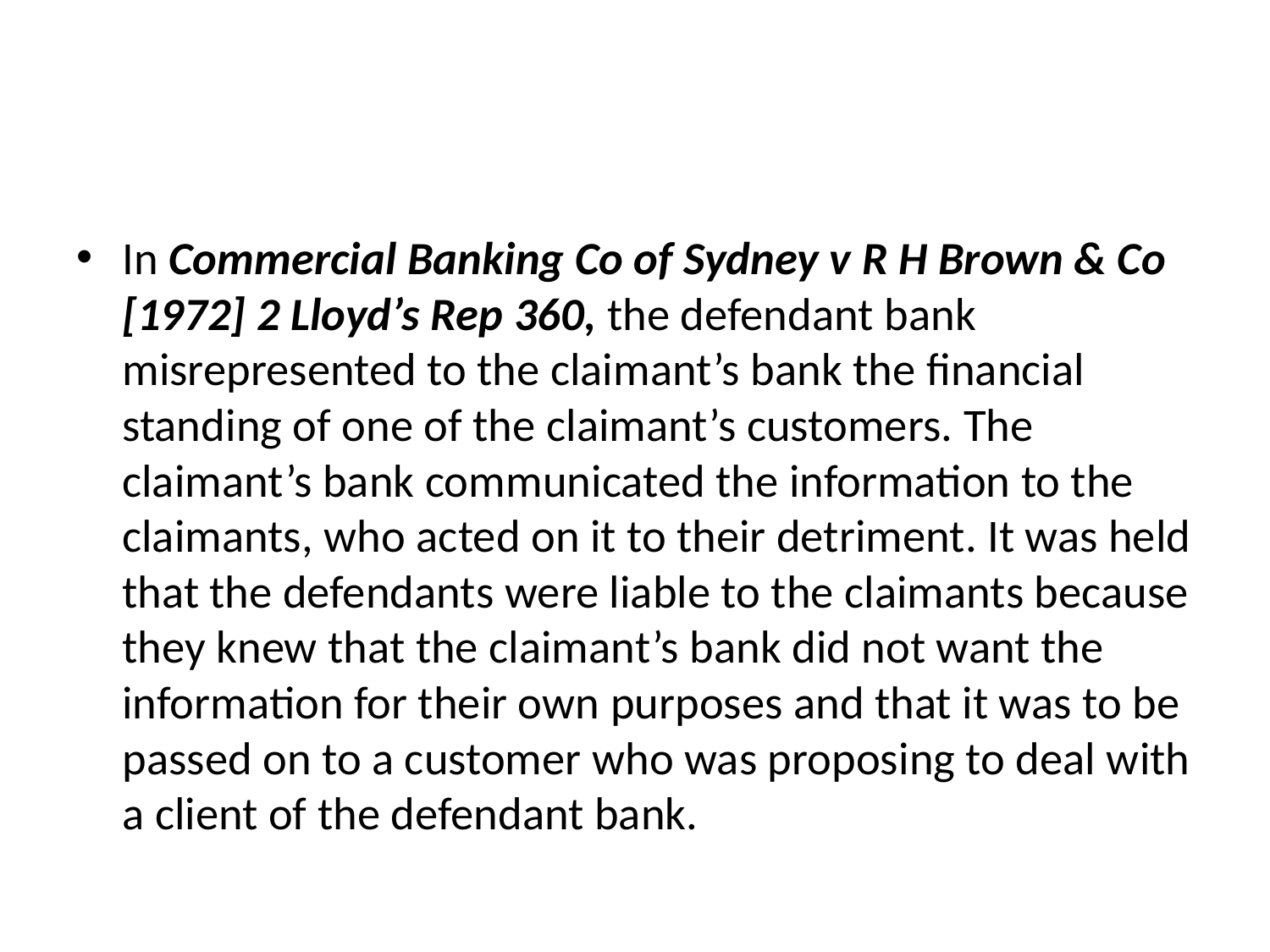

#
In Commercial Banking Co of Sydney v R H Brown & Co [1972] 2 Lloyd’s Rep 360, the defendant bank misrepresented to the claimant’s bank the financial standing of one of the claimant’s customers. The claimant’s bank communicated the information to the claimants, who acted on it to their detriment. It was held that the defendants were liable to the claimants because they knew that the claimant’s bank did not want the information for their own purposes and that it was to be passed on to a customer who was proposing to deal with a client of the defendant bank.